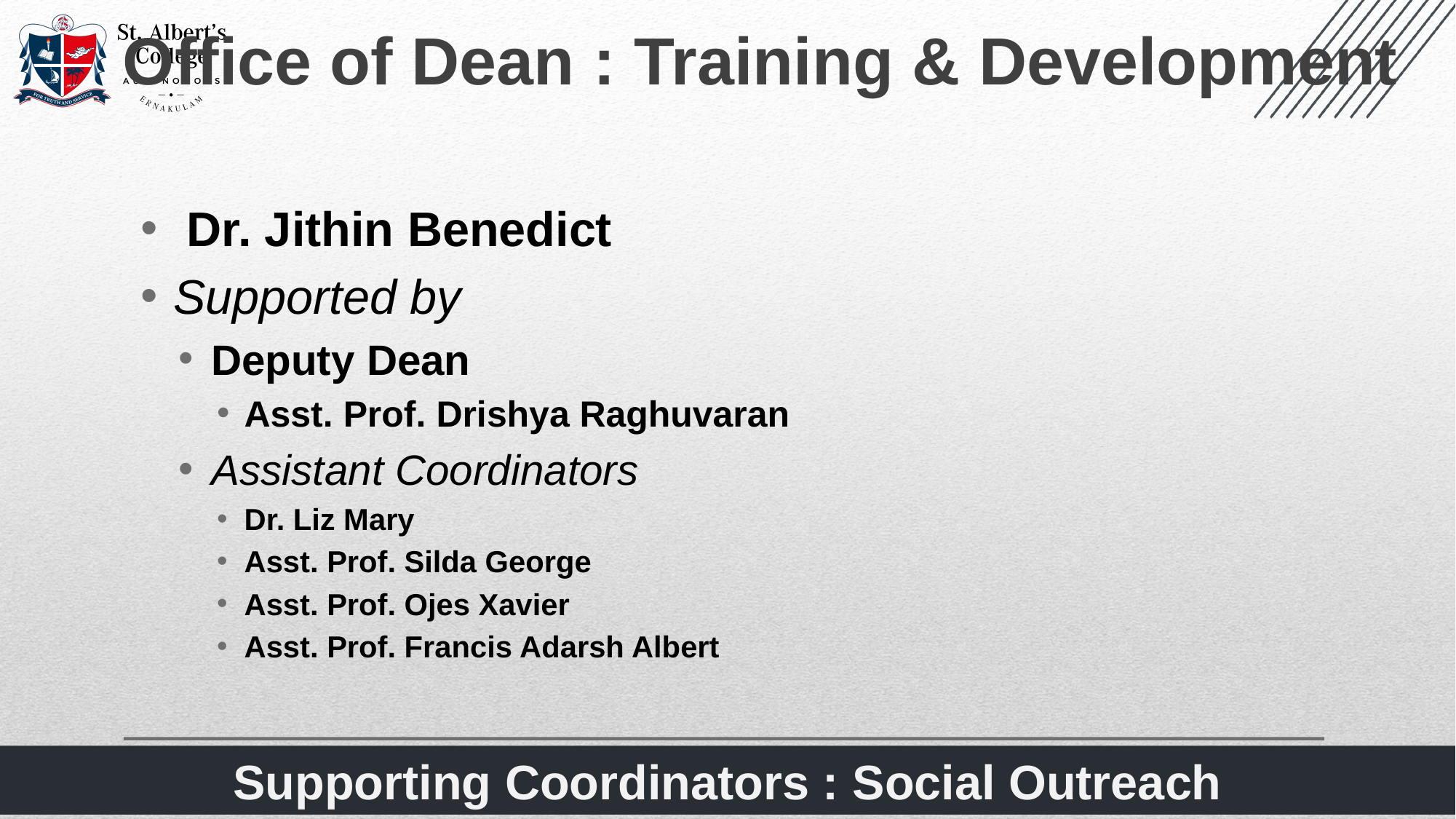

Office of Dean : Training & Development
 Dr. Jithin Benedict
Supported by
Deputy Dean
Asst. Prof. Drishya Raghuvaran
Assistant Coordinators
Dr. Liz Mary
Asst. Prof. Silda George
Asst. Prof. Ojes Xavier
Asst. Prof. Francis Adarsh Albert
Supporting Coordinators : Social Outreach